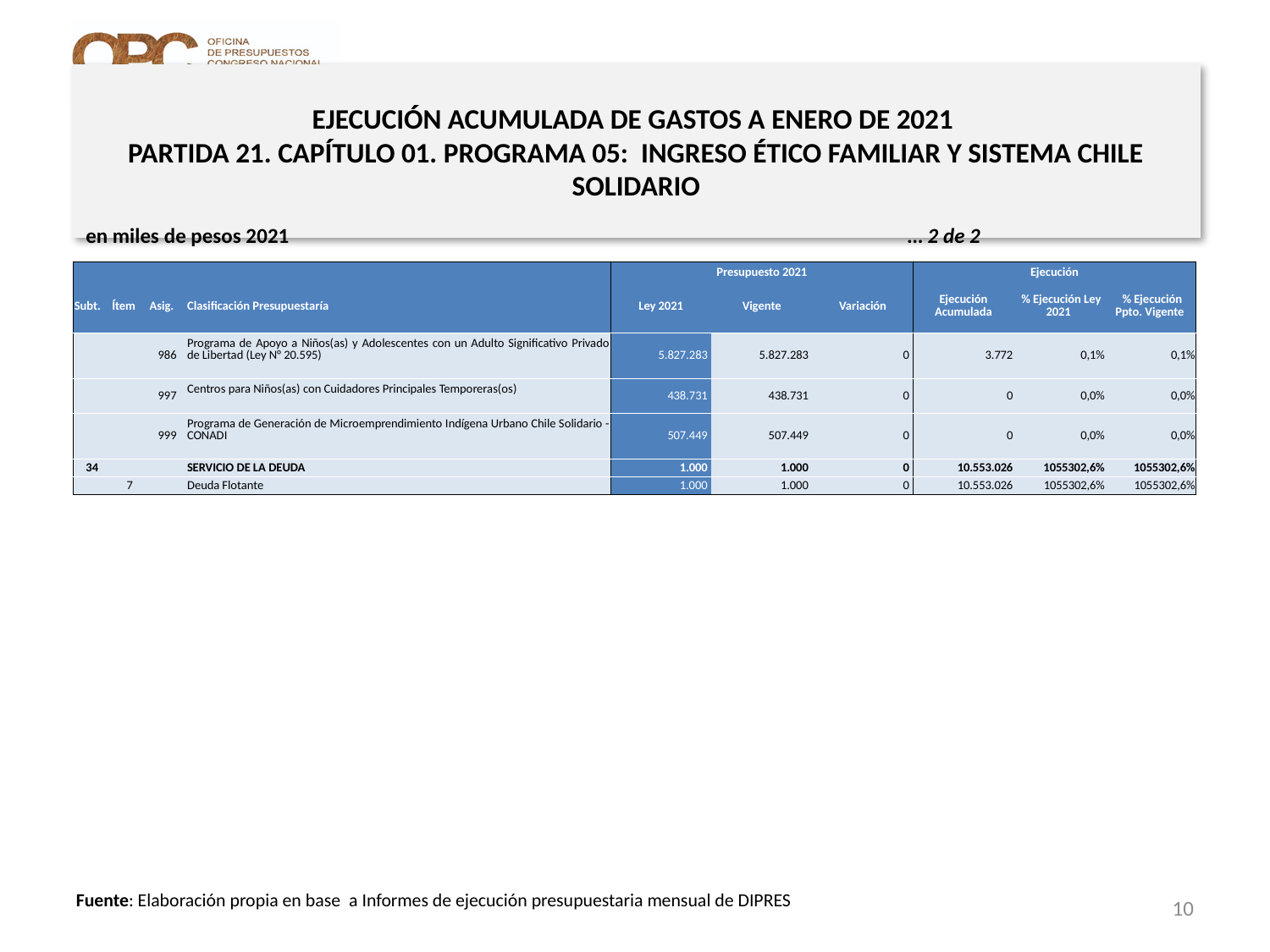

# EJECUCIÓN ACUMULADA DE GASTOS A ENERO DE 2021 PARTIDA 21. CAPÍTULO 01. PROGRAMA 05:  INGRESO ÉTICO FAMILIAR Y SISTEMA CHILE SOLIDARIO
en miles de pesos 2021                                                                                                                               … 2 de 2

|  |  |  |  | Presupuesto 2021 |  |  | Ejecución |  |  |
| --- | --- | --- | --- | --- | --- | --- | --- | --- | --- |
| Subt. | Ítem | Asig. | Clasificación Presupuestaría | Ley 2021 | Vigente | Variación | Ejecución Acumulada | % Ejecución Ley 2021 | % Ejecución Ppto. Vigente |
|  |  | 986 | Programa de Apoyo a Niños(as) y Adolescentes con un Adulto Significativo Privado de Libertad (Ley N° 20.595) | 5.827.283 | 5.827.283 | 0 | 3.772 | 0,1% | 0,1% |
|  |  | 997 | Centros para Niños(as) con Cuidadores Principales Temporeras(os) | 438.731 | 438.731 | 0 | 0 | 0,0% | 0,0% |
|  |  | 999 | Programa de Generación de Microemprendimiento Indígena Urbano Chile Solidario - CONADI | 507.449 | 507.449 | 0 | 0 | 0,0% | 0,0% |
| 34 |  |  | SERVICIO DE LA DEUDA | 1.000 | 1.000 | 0 | 10.553.026 | 1055302,6% | 1055302,6% |
|  | 7 |  | Deuda Flotante | 1.000 | 1.000 | 0 | 10.553.026 | 1055302,6% | 1055302,6% |
10